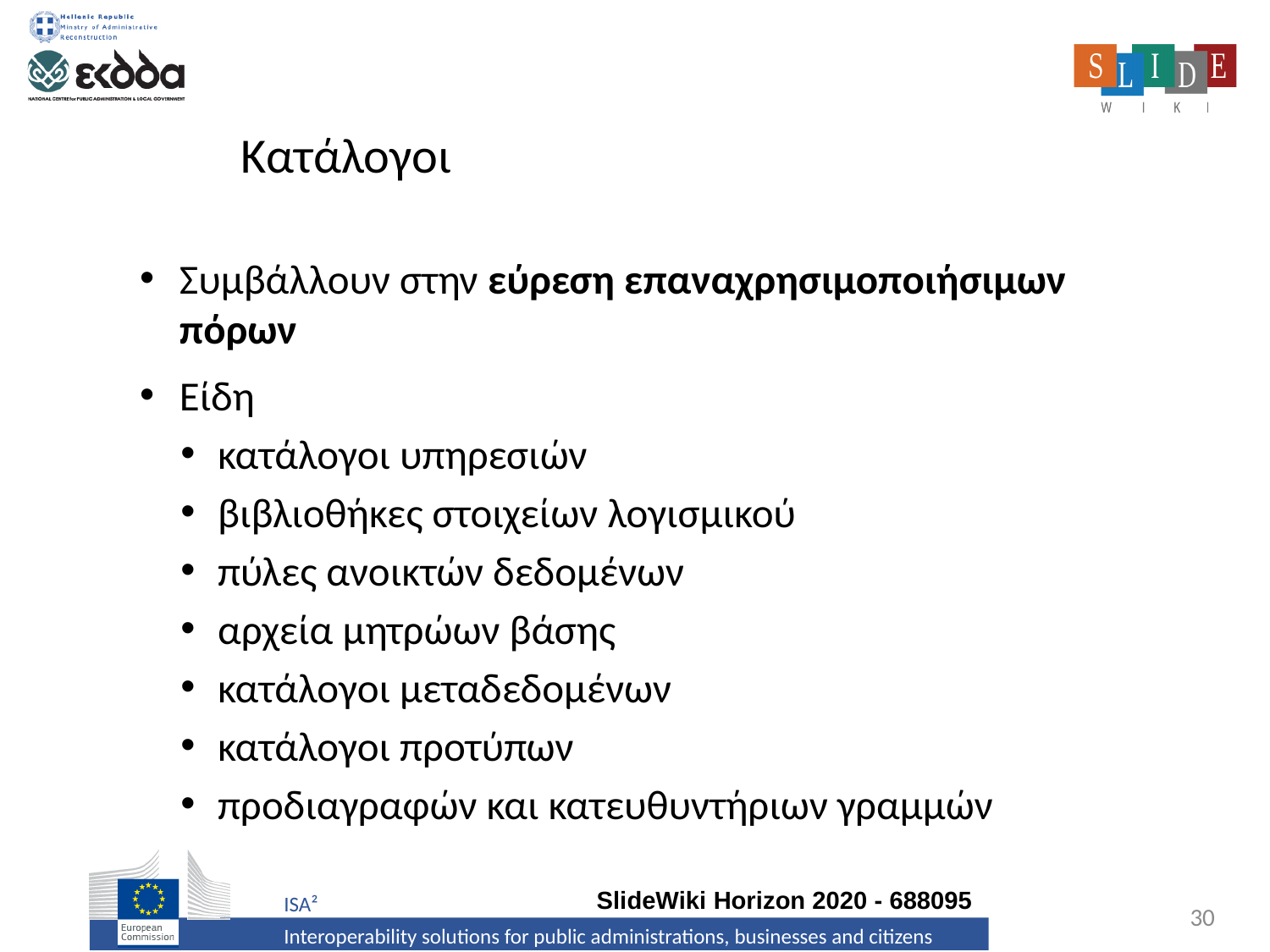

# Κατάλογοι
Συμβάλλουν στην εύρεση επαναχρησιμοποιήσιμων πόρων
Είδη
κατάλογοι υπηρεσιών
βιβλιοθήκες στοιχείων λογισμικού
πύλες ανοικτών δεδομένων
αρχεία μητρώων βάσης
κατάλογοι μεταδεδομένων
κατάλογοι προτύπων
προδιαγραφών και κατευθυντήριων γραμμών
30